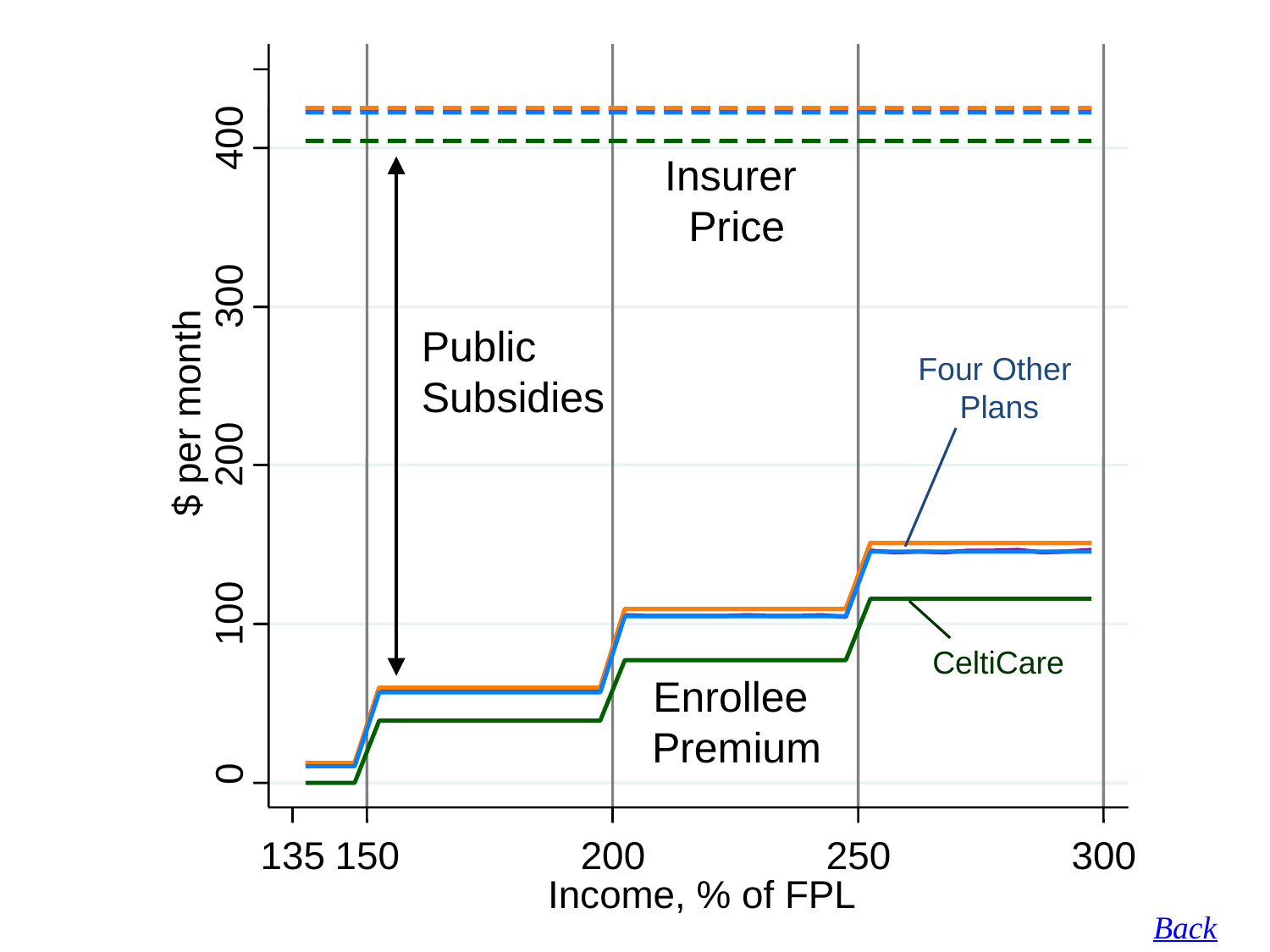

400

Insurer
Price

300

Public
Subsidies
Four Other
Plans
$ per month
200

100

CeltiCare
Enrollee
Premium
0

135
150
200
250
300
Income, % of FPL
Back